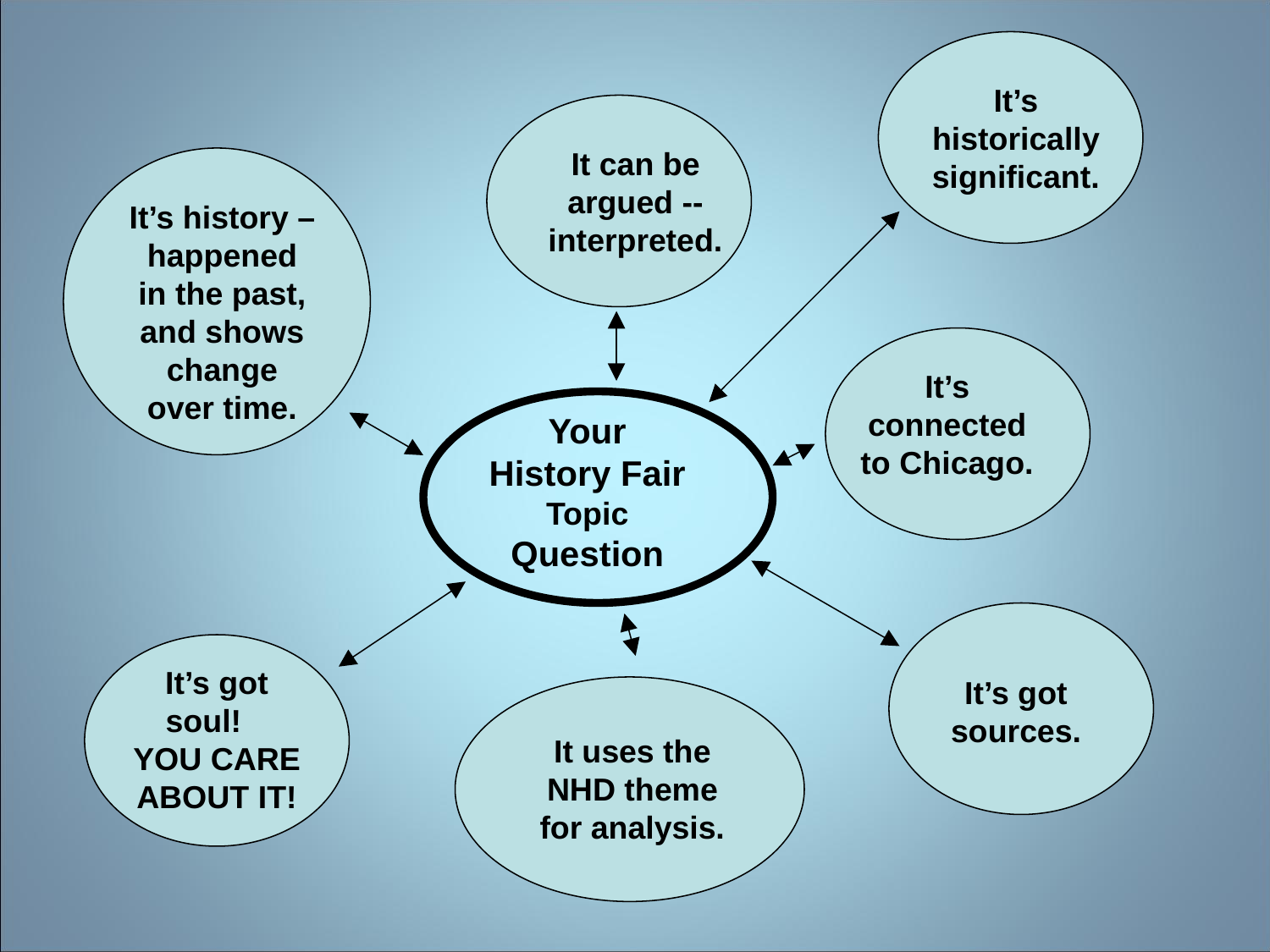

It’s historically significant.

It can be argued -- interpreted.

It’s history – happened in the past, and shows change over time.

It’s connected to Chicago.

Your History Fair Topic Question

It’s got soul!    YOU CARE ABOUT IT!
It’s got sources.

It uses the NHD theme for analysis.